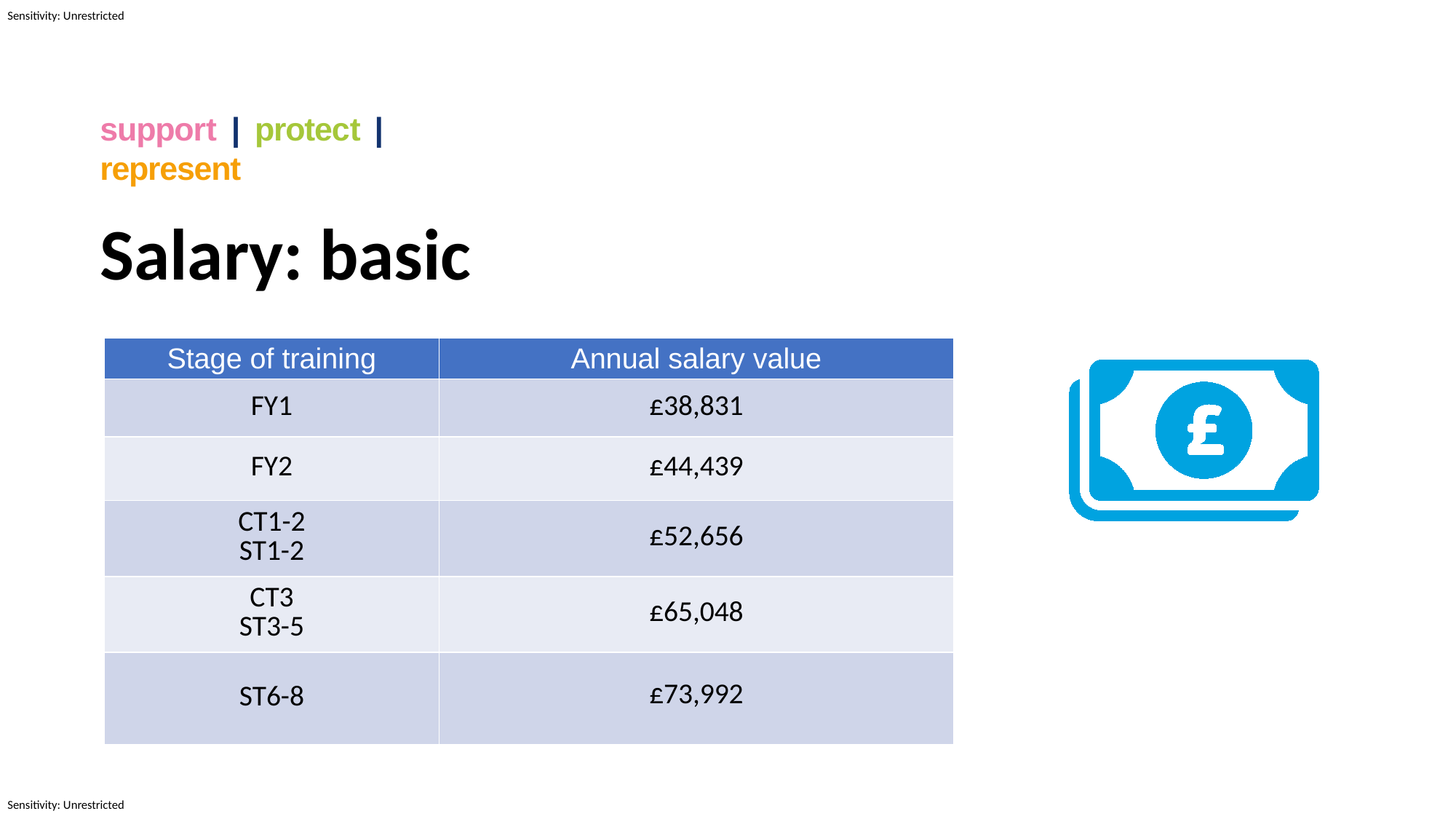

support	|	protect	|	represent
# Salary: basic
| Stage of training | Annual salary value |
| --- | --- |
| FY1 | £38,831 |
| FY2 | £44,439 |
| CT1-2 ST1-2 | £52,656 |
| CT3 ST3-5 | £65,048 |
| ST6-8 | £73,992 |